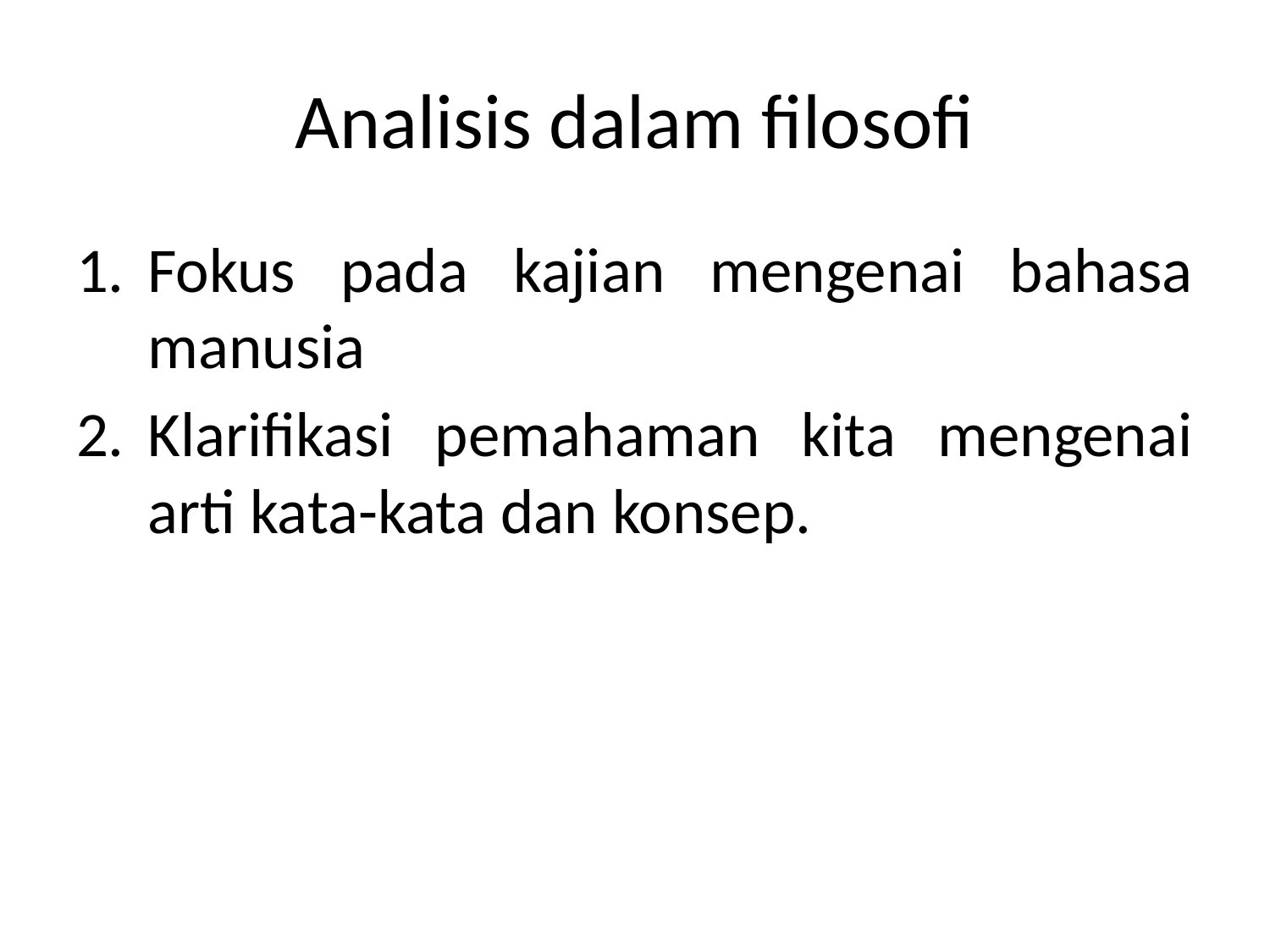

# Analisis dalam filosofi
Fokus pada kajian mengenai bahasa manusia
Klarifikasi pemahaman kita mengenai arti kata-kata dan konsep.